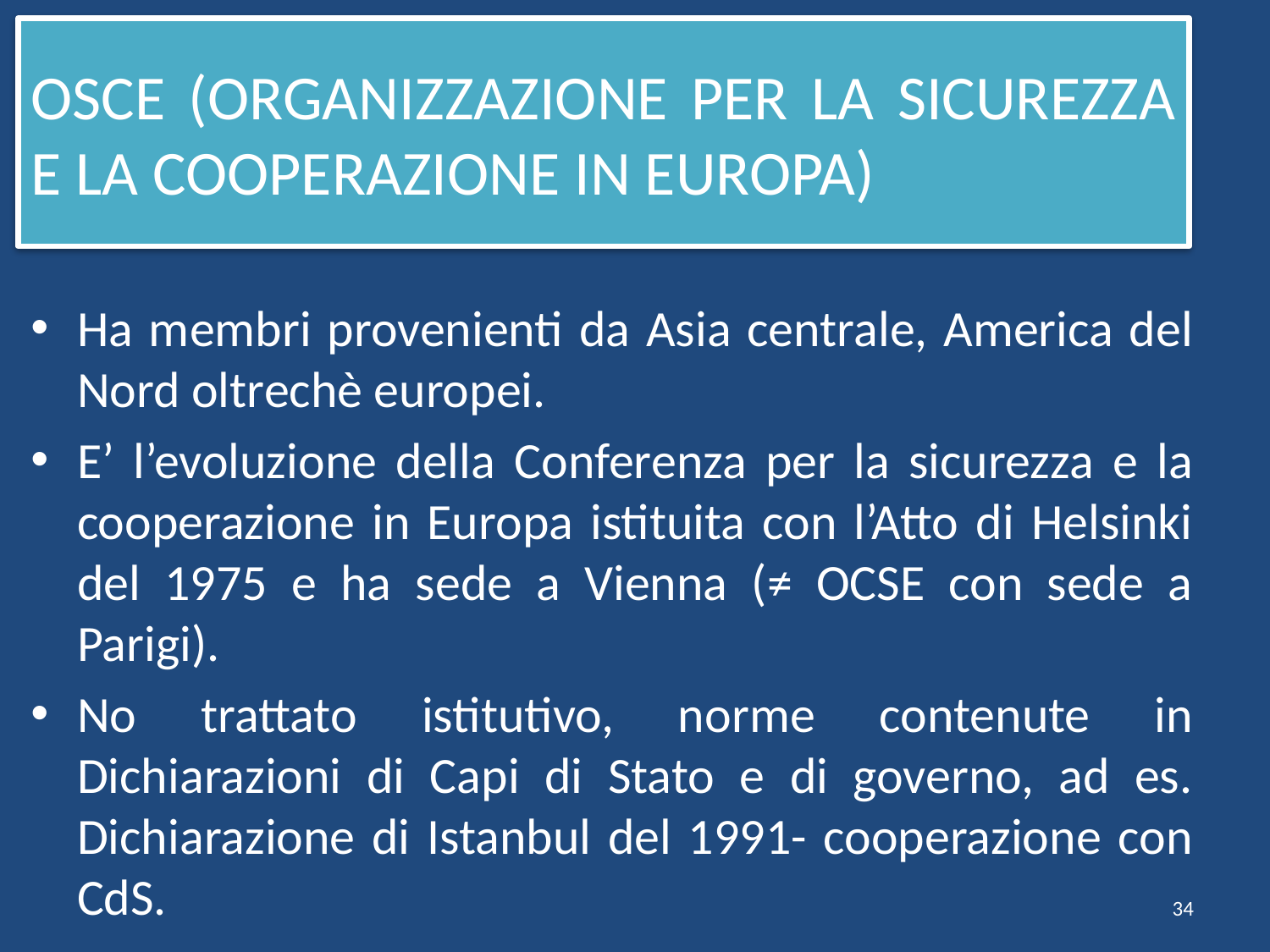

# OSCE (ORGANIZZAZIONE PER LA SICUREZZA E LA COOPERAZIONE IN EUROPA)
Ha membri provenienti da Asia centrale, America del Nord oltrechè europei.
E’ l’evoluzione della Conferenza per la sicurezza e la cooperazione in Europa istituita con l’Atto di Helsinki del 1975 e ha sede a Vienna (≠ OCSE con sede a Parigi).
No trattato istitutivo, norme contenute in Dichiarazioni di Capi di Stato e di governo, ad es. Dichiarazione di Istanbul del 1991- cooperazione con CdS.
34